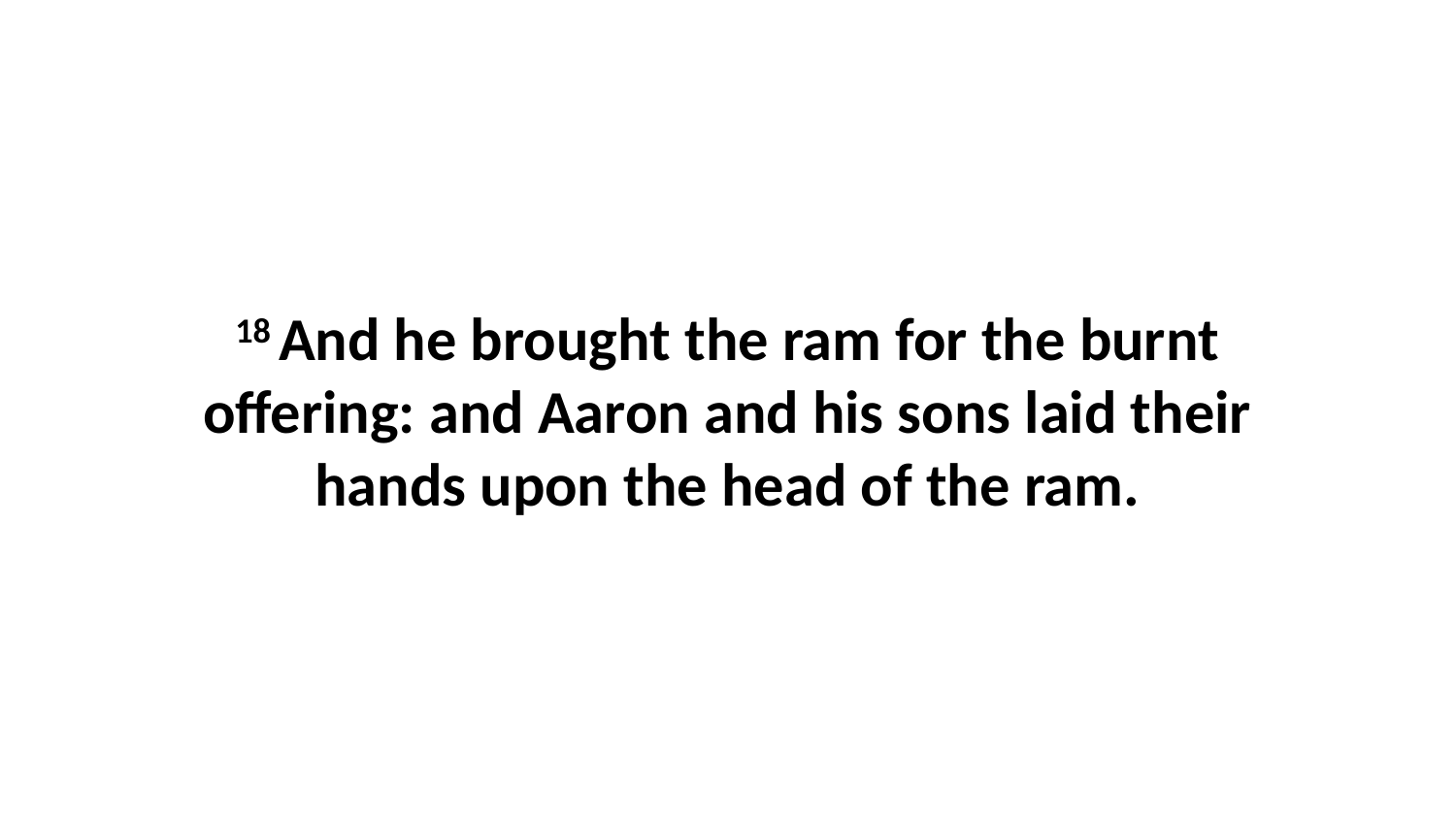

18 And he brought the ram for the burnt offering: and Aaron and his sons laid their hands upon the head of the ram.